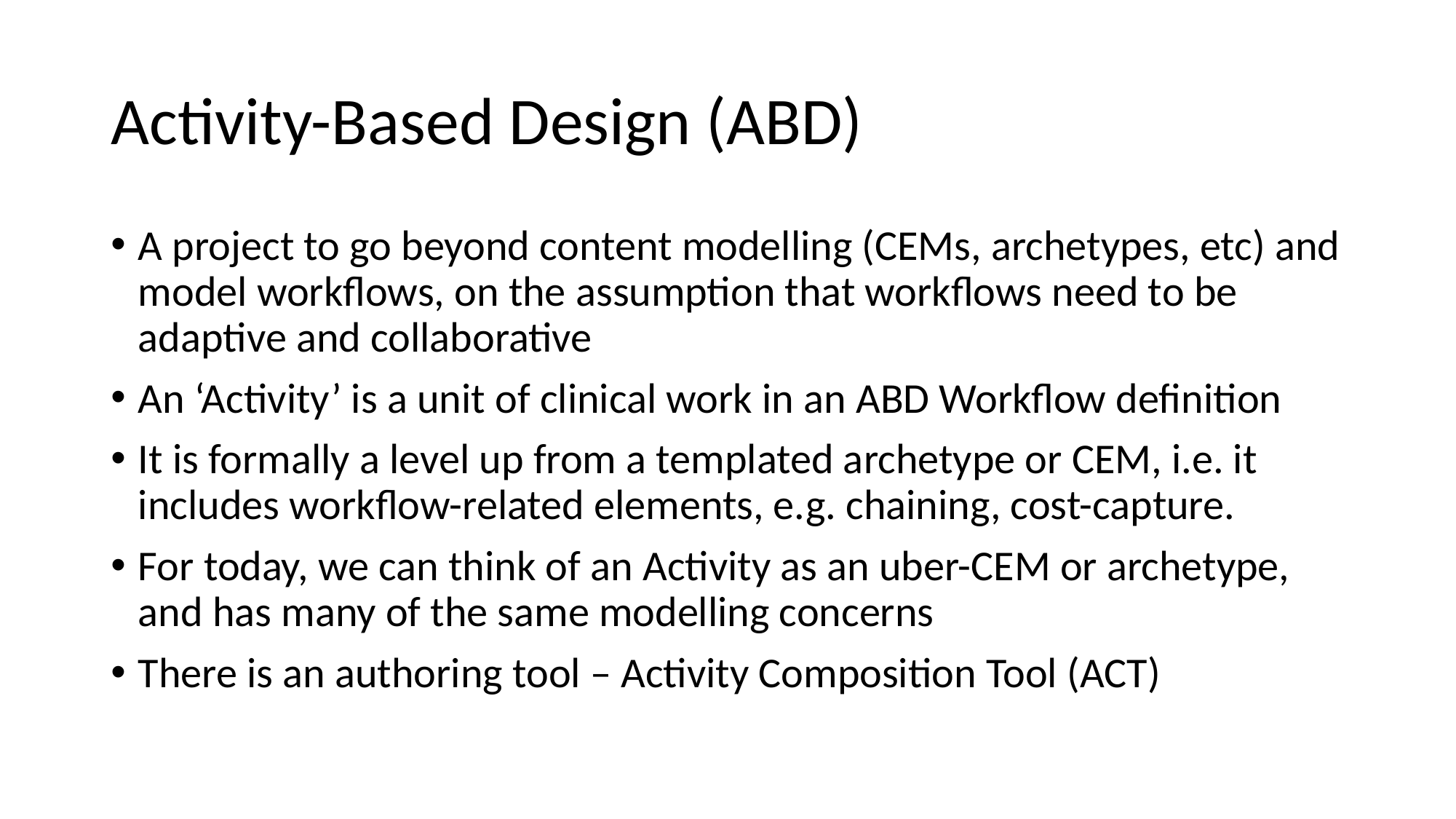

# Activity-Based Design (ABD)
A project to go beyond content modelling (CEMs, archetypes, etc) and model workflows, on the assumption that workflows need to be adaptive and collaborative
An ‘Activity’ is a unit of clinical work in an ABD Workflow definition
It is formally a level up from a templated archetype or CEM, i.e. it includes workflow-related elements, e.g. chaining, cost-capture.
For today, we can think of an Activity as an uber-CEM or archetype, and has many of the same modelling concerns
There is an authoring tool – Activity Composition Tool (ACT)